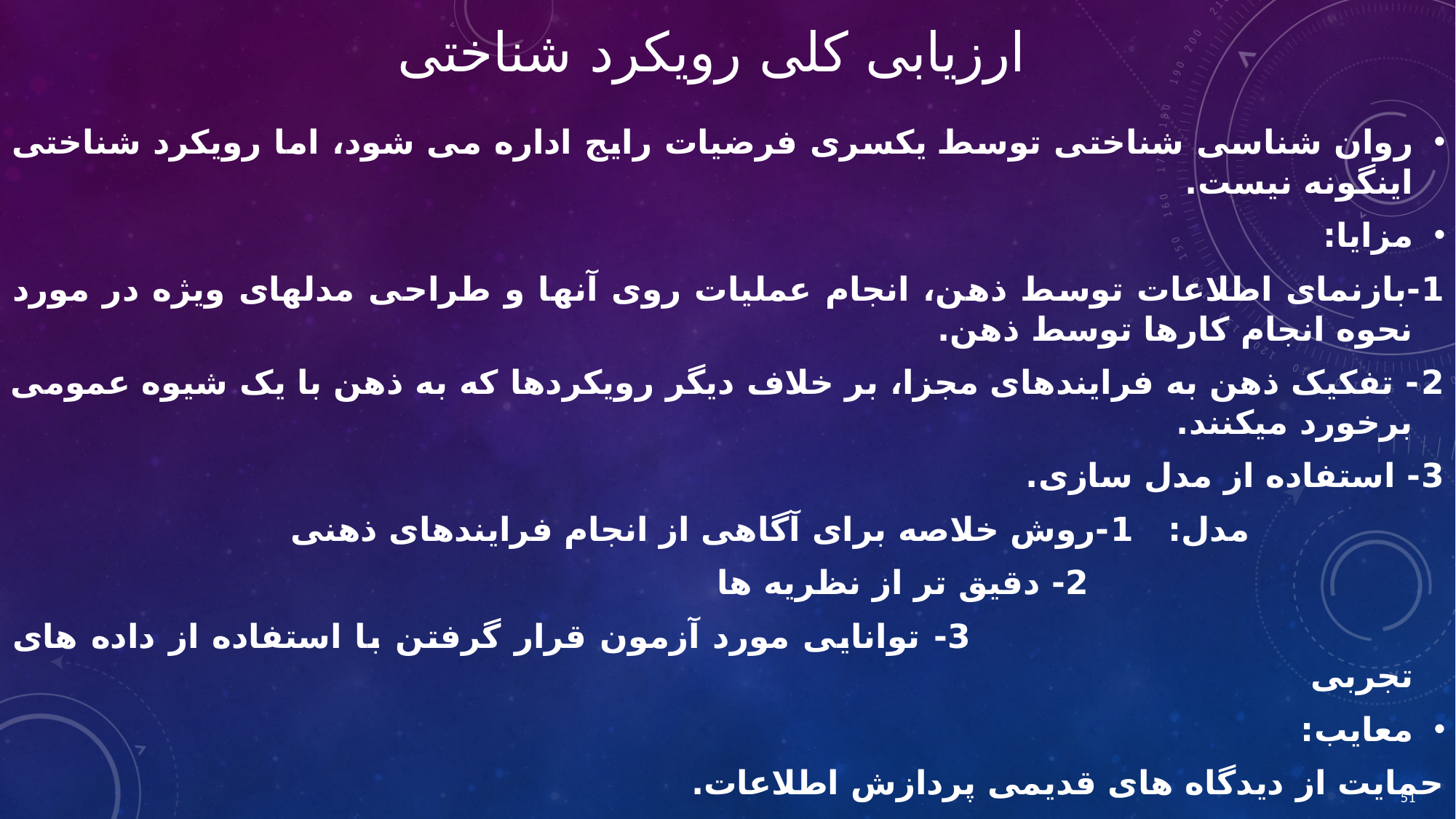

# ارزیابی کلی رویکرد شناختی
روان شناسی شناختی توسط یکسری فرضیات رایج اداره می شود، اما رویکرد شناختی اینگونه نیست.
مزایا:
1-بازنمای اطلاعات توسط ذهن، انجام عملیات روی آنها و طراحی مدلهای ویژه در مورد نحوه انجام کارها توسط ذهن.
2- تفکیک ذهن به فرایندهای مجزا، بر خلاف دیگر رویکردها که به ذهن با یک شیوه عمومی برخورد میکنند.
3- استفاده از مدل سازی.
                 مدل:   1-روش خلاصه برای آگاهی از انجام فرایندهای ذهنی
                               2- دقیق تر از نظریه ها
                                    3- توانایی مورد آزمون قرار گرفتن با استفاده از داده های تجربی
معایب:
حمایت از دیدگاه های قدیمی پردازش اطلاعات.

51